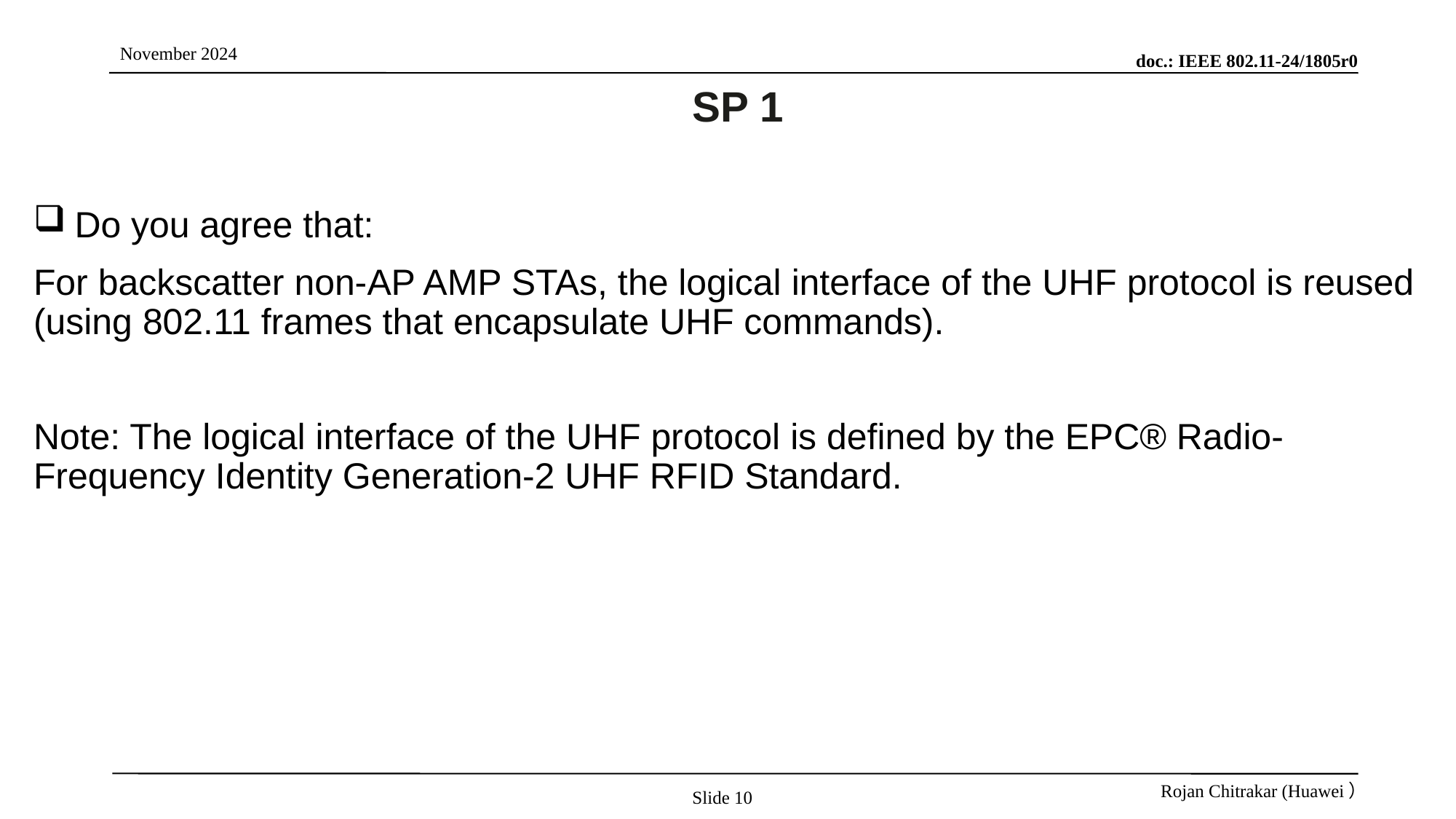

# SP 1
Do you agree that:
For backscatter non-AP AMP STAs, the logical interface of the UHF protocol is reused (using 802.11 frames that encapsulate UHF commands).

Note: The logical interface of the UHF protocol is defined by the EPC® Radio-Frequency Identity Generation-2 UHF RFID Standard.
Slide 10